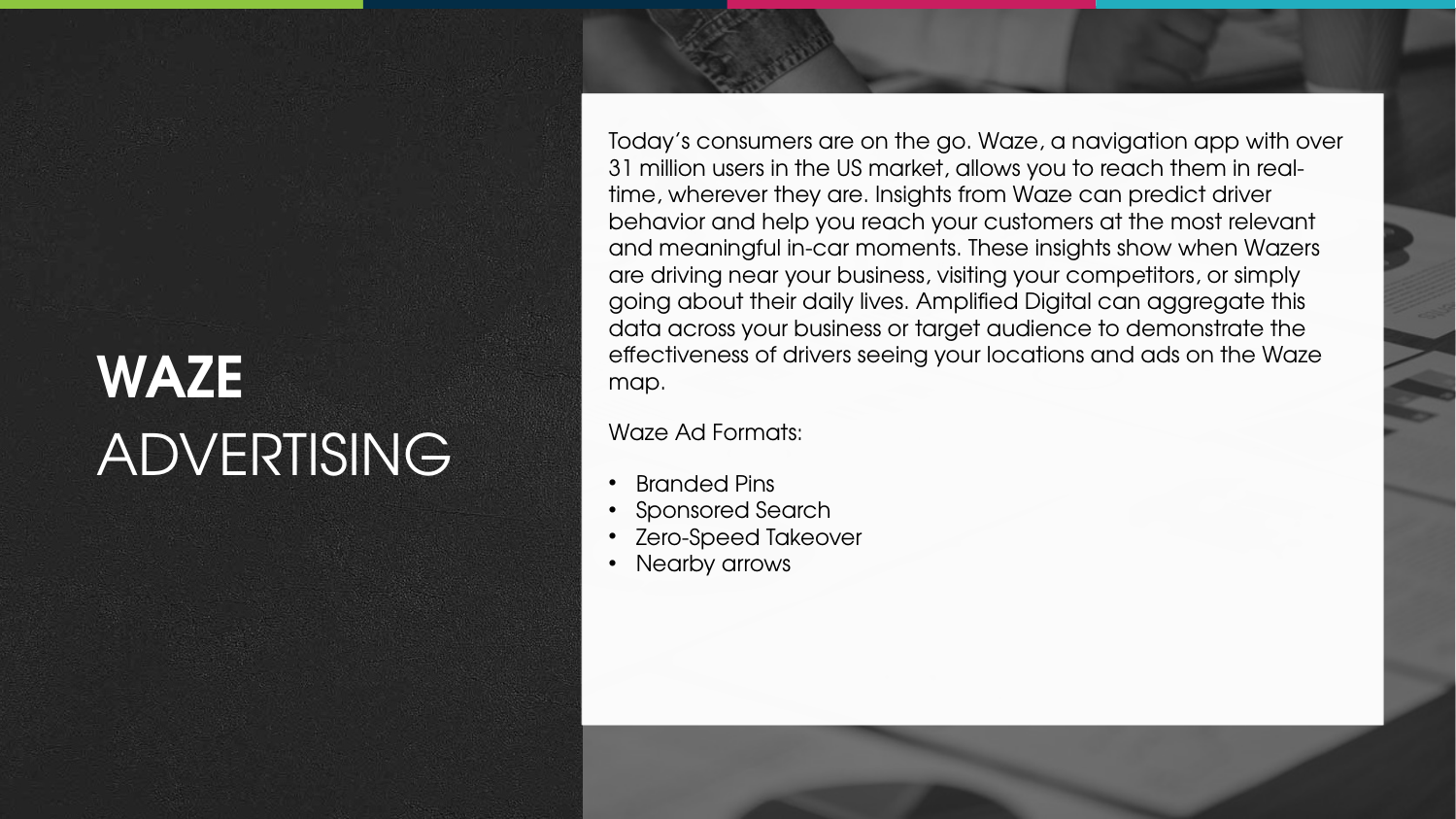

Today’s consumers are on the go. Waze, a navigation app with over 31 million users in the US market, allows you to reach them in real-time, wherever they are. Insights from Waze can predict driver behavior and help you reach your customers at the most relevant and meaningful in-car moments. These insights show when Wazers are driving near your business, visiting your competitors, or simply going about their daily lives. Amplified Digital can aggregate this data across your business or target audience to demonstrate the effectiveness of drivers seeing your locations and ads on the Waze map.
Waze Ad Formats:
Branded Pins
Sponsored Search
Zero-Speed Takeover
Nearby arrows
WAZE
ADVERTISING